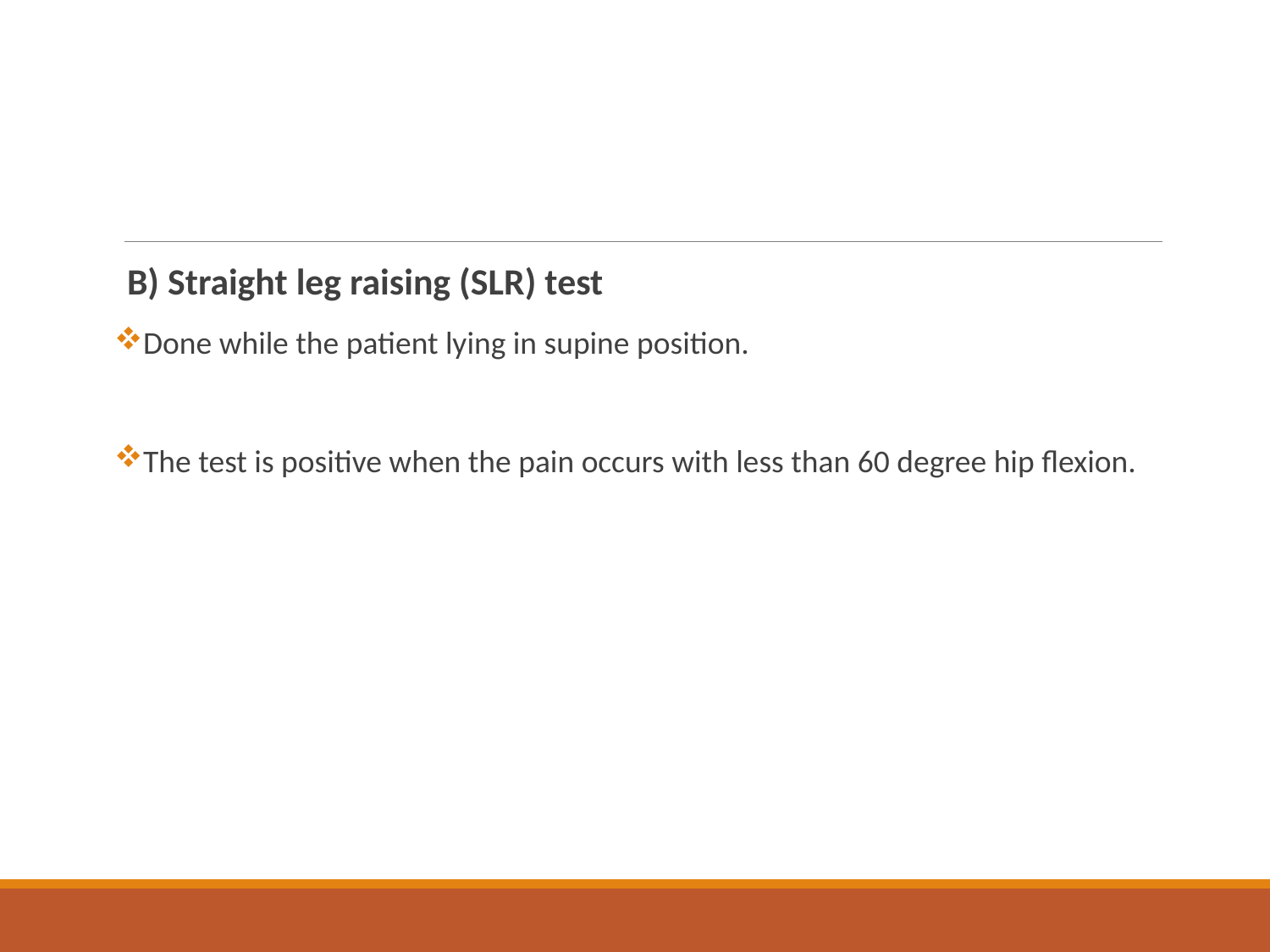

#
B) Straight leg raising (SLR) test
Done while the patient lying in supine position.

The test is positive when the pain occurs with less than 60 degree hip flexion.